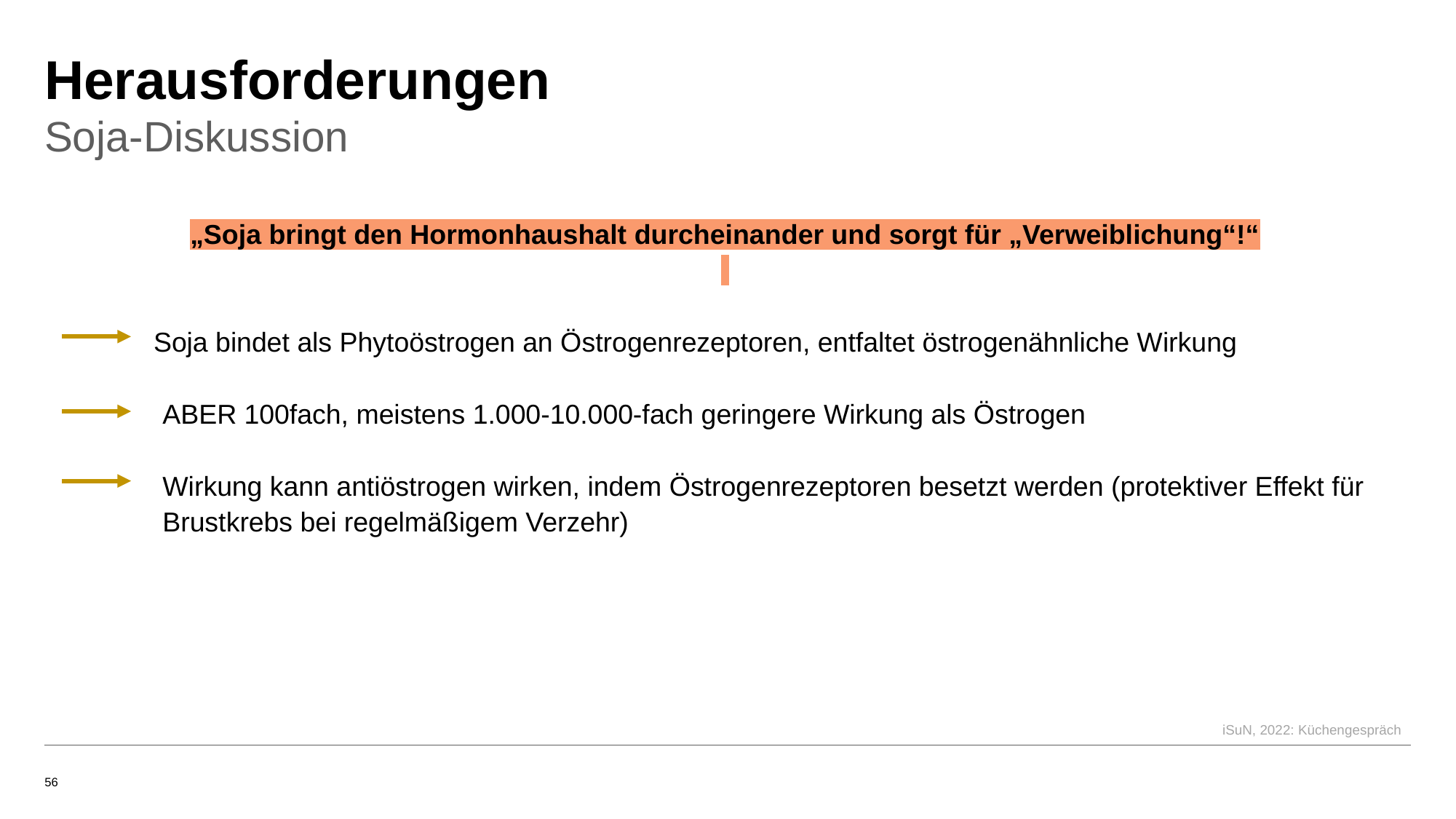

# Herausforderungen
Soja-Diskussion
„Soja bringt den Hormonhaushalt durcheinander und sorgt für „Verweiblichung“!“

	Soja bindet als Phytoöstrogen an Östrogenrezeptoren, entfaltet östrogenähnliche Wirkung

ABER 100fach, meistens 1.000-10.000-fach geringere Wirkung als Östrogen

Wirkung kann antiöstrogen wirken, indem Östrogenrezeptoren besetzt werden (protektiver Effekt für Brustkrebs bei regelmäßigem Verzehr)

iSuN, 2022: Küchengespräch